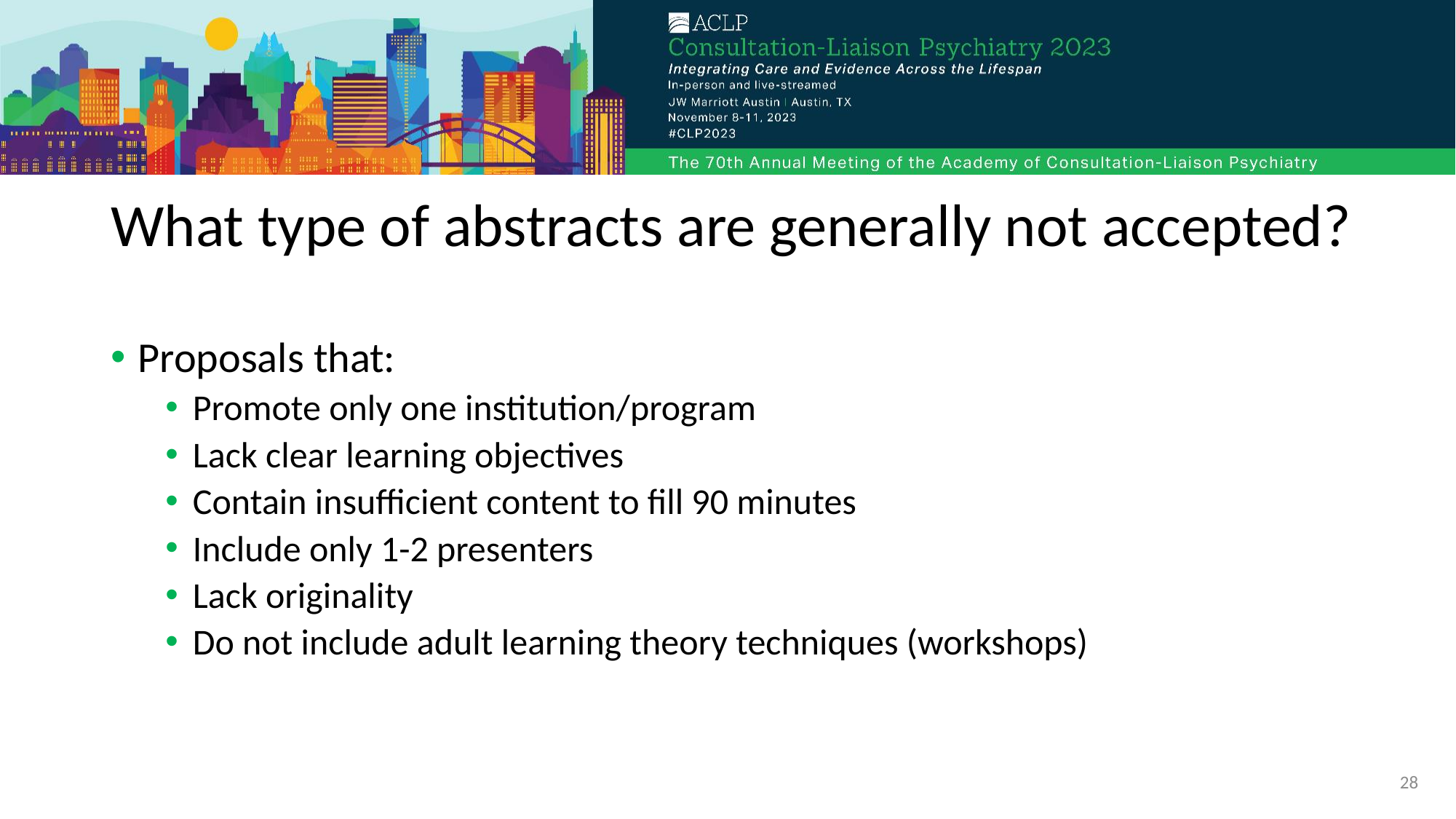

# What type of abstracts are generally not accepted?
Proposals that:
Promote only one institution/program
Lack clear learning objectives
Contain insufficient content to fill 90 minutes
Include only 1-2 presenters
Lack originality
Do not include adult learning theory techniques (workshops)
28